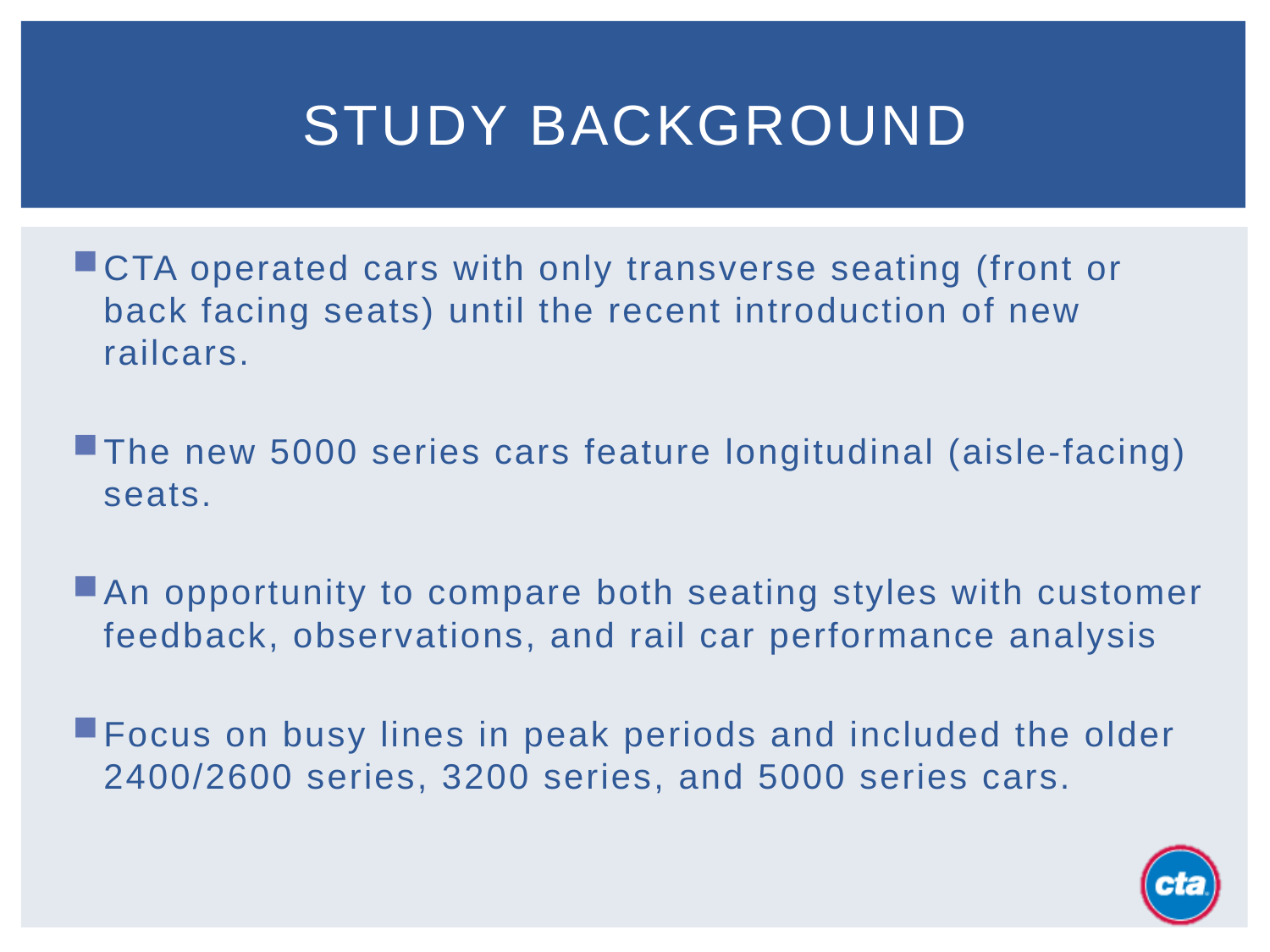

# STUDY Background
CTA operated cars with only transverse seating (front or back facing seats) until the recent introduction of new railcars.

The new 5000 series cars feature longitudinal (aisle-facing) seats.

An opportunity to compare both seating styles with customer feedback, observations, and rail car performance analysis

Focus on busy lines in peak periods and included the older 2400/2600 series, 3200 series, and 5000 series cars.